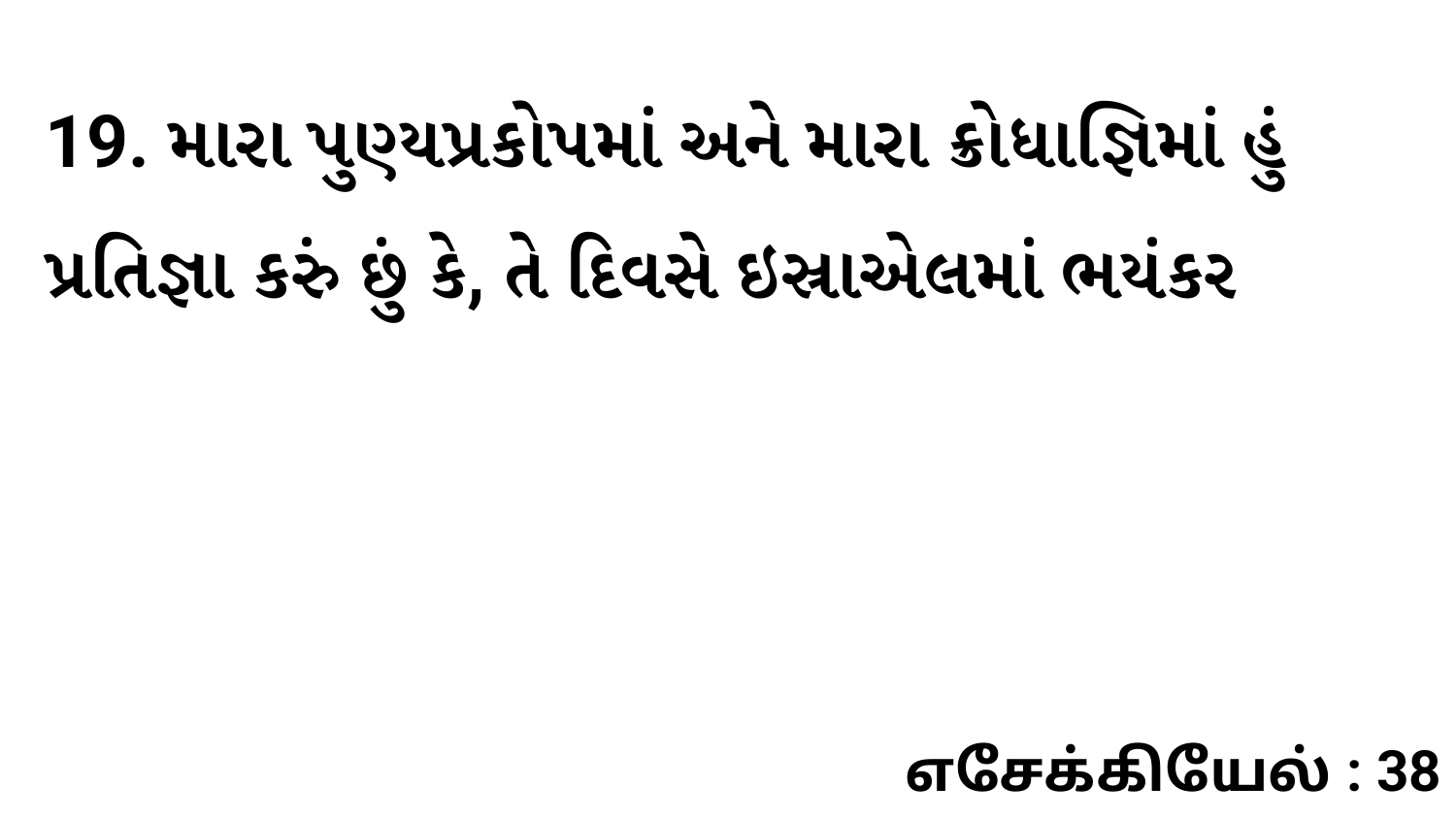

19. મારા પુણ્યપ્રકોપમાં અને મારા ક્રોધાજ્ઞિમાં હું પ્રતિજ્ઞા કરું છું કે, તે દિવસે ઇસ્રાએલમાં ભયંકર
எசேக்கியேல் : 38